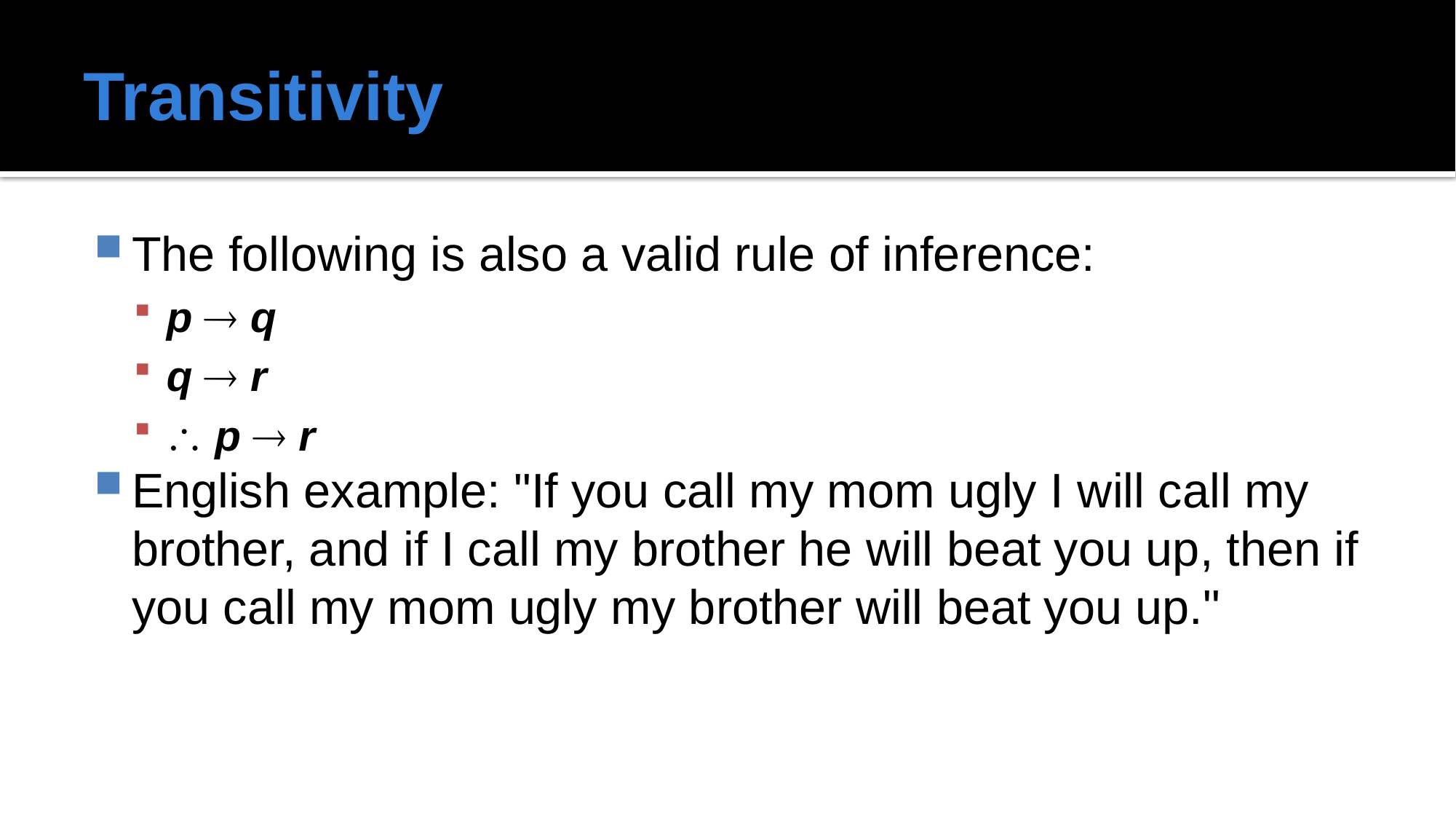

# Transitivity
The following is also a valid rule of inference:
p → q
q → r
∴ p → r
English example: "If you call my mom ugly I will call my brother, and if I call my brother he will beat you up, then if you call my mom ugly my brother will beat you up."